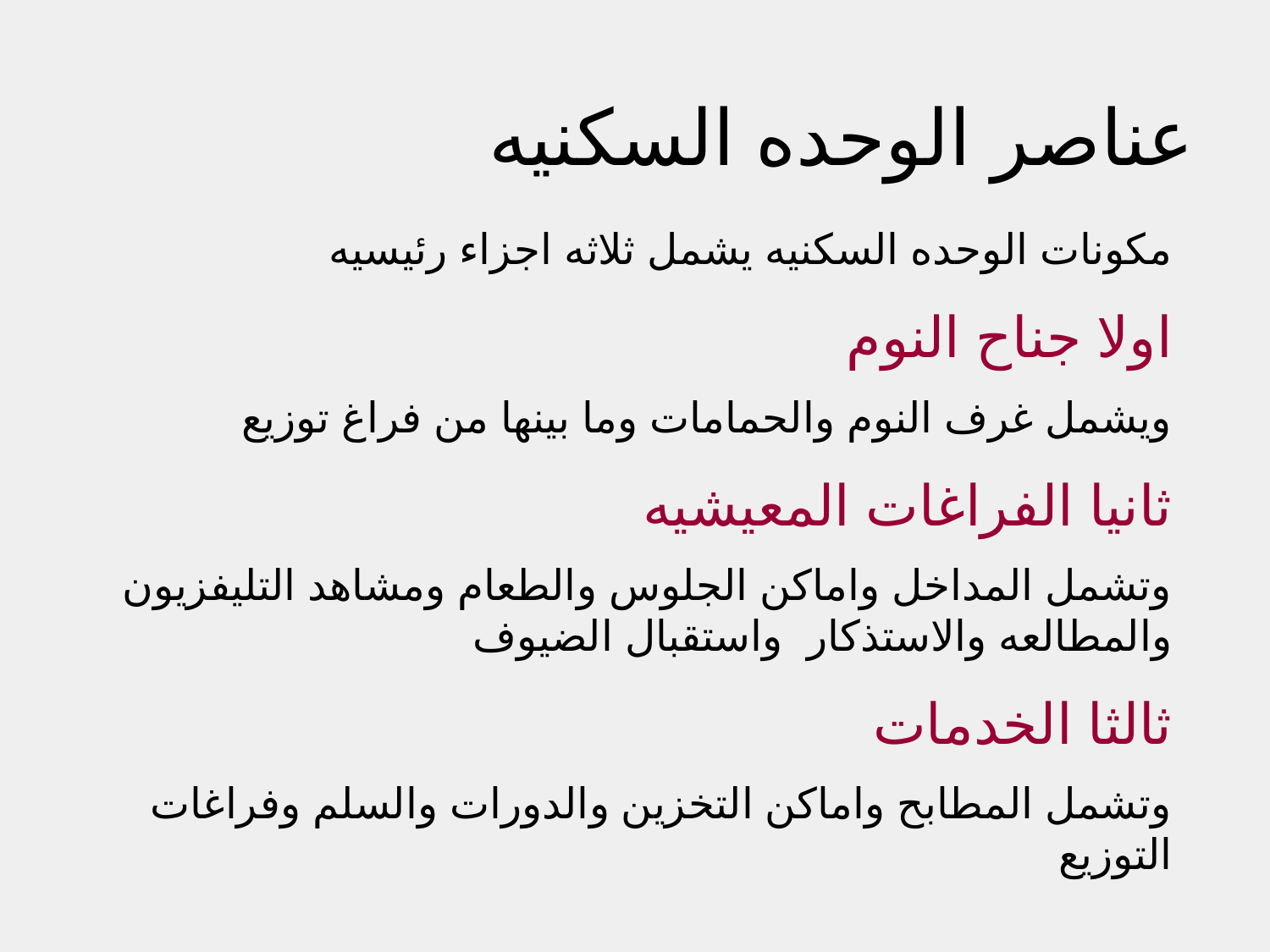

# عناصر الوحده السكنيه
مكونات الوحده السكنيه يشمل ثلاثه اجزاء رئيسيه
اولا جناح النوم
ويشمل غرف النوم والحمامات وما بينها من فراغ توزيع
ثانيا الفراغات المعيشيه
وتشمل المداخل واماكن الجلوس والطعام ومشاهد التليفزيون والمطالعه والاستذكار  واستقبال الضيوف
ثالثا الخدمات
وتشمل المطابح واماكن التخزين والدورات والسلم وفراغات التوزيع